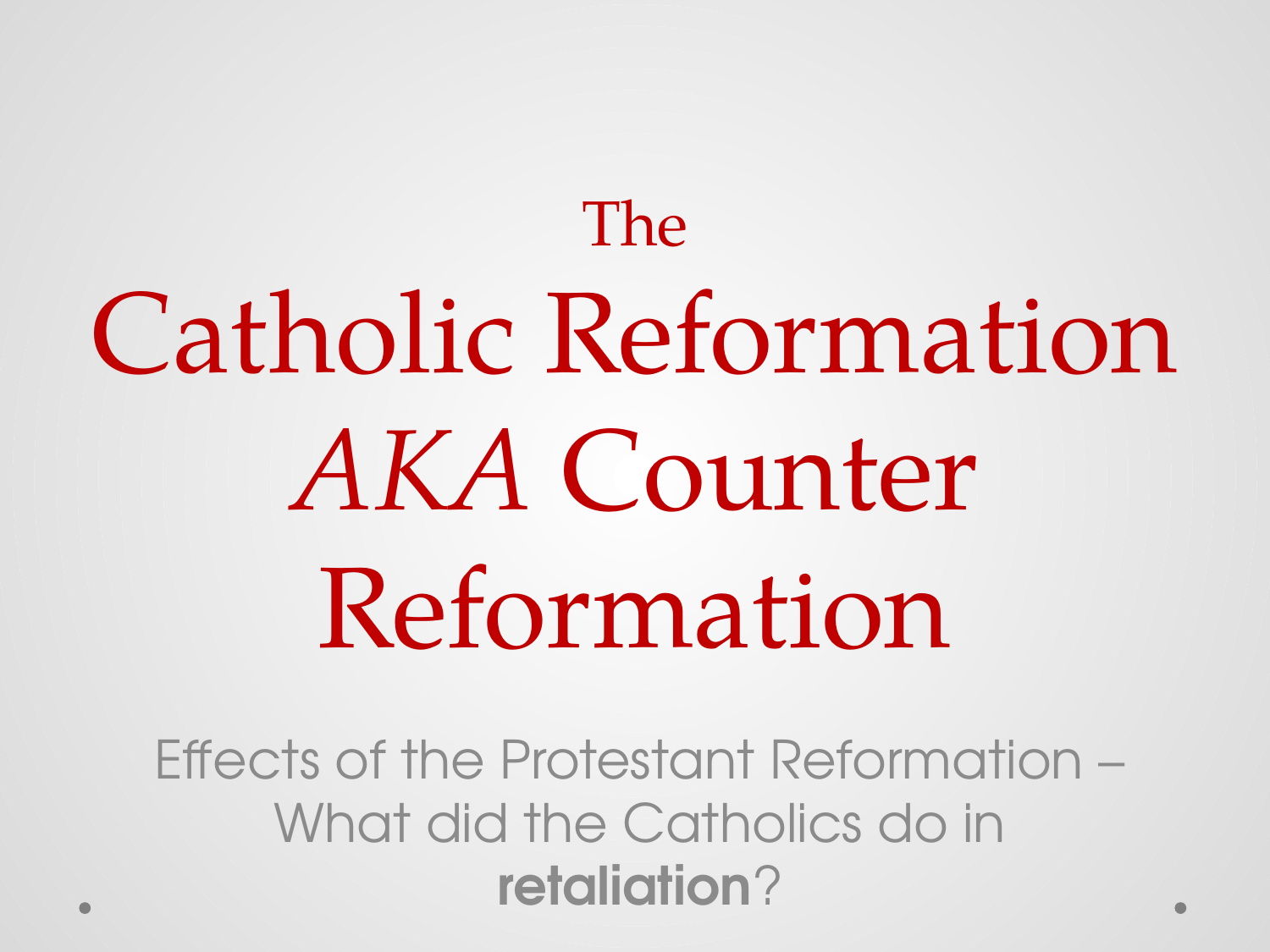

# The Catholic Reformation AKA Counter Reformation
Effects of the Protestant Reformation – What did the Catholics do in retaliation?